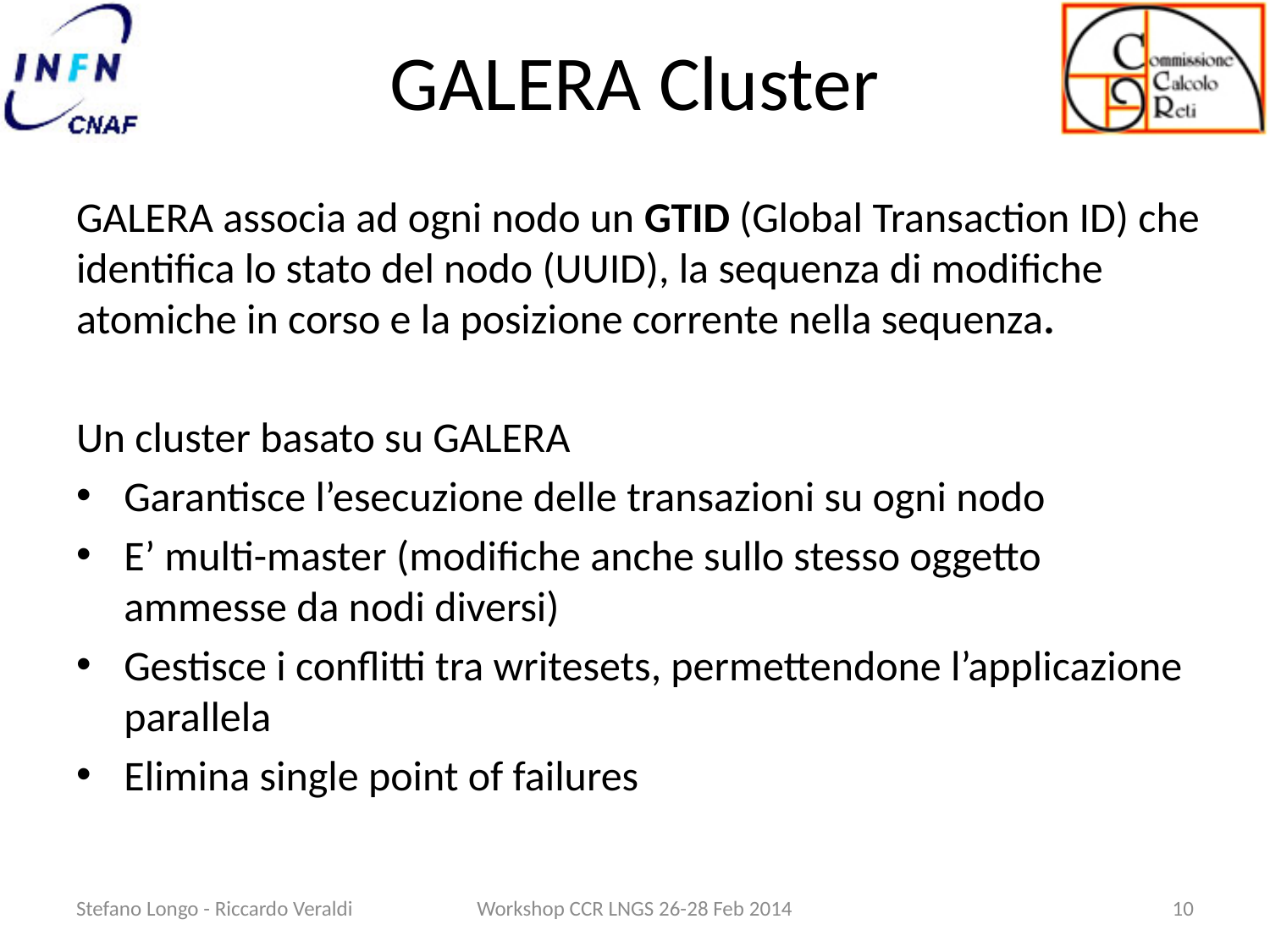

# GALERA Cluster
GALERA associa ad ogni nodo un GTID (Global Transaction ID) che identifica lo stato del nodo (UUID), la sequenza di modifiche atomiche in corso e la posizione corrente nella sequenza.

Un cluster basato su GALERA
Garantisce l’esecuzione delle transazioni su ogni nodo
E’ multi-master (modifiche anche sullo stesso oggetto ammesse da nodi diversi)
Gestisce i conflitti tra writesets, permettendone l’applicazione parallela
Elimina single point of failures

Stefano Longo - Riccardo Veraldi
Workshop CCR LNGS 26-28 Feb 2014
10